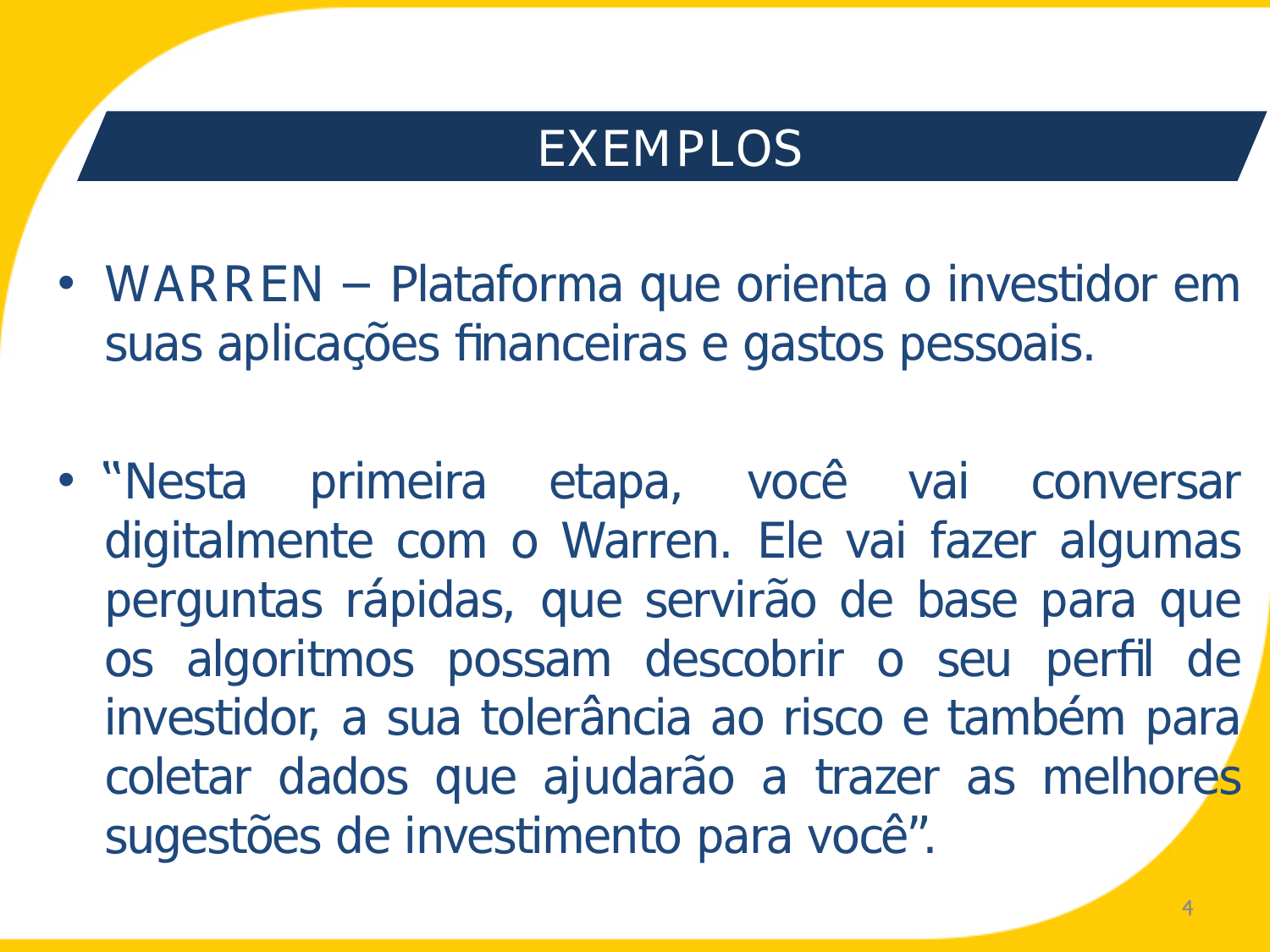

EXEMPLOS
WARREN – Plataforma que orienta o investidor em suas aplicações financeiras e gastos pessoais.

“Nesta primeira etapa, você vai conversar digitalmente com o Warren. Ele vai fazer algumas perguntas rápidas, que servirão de base para que os algoritmos possam descobrir o seu perfil de investidor, a sua tolerância ao risco e também para coletar dados que ajudarão a trazer as melhores sugestões de investimento para você”.
4